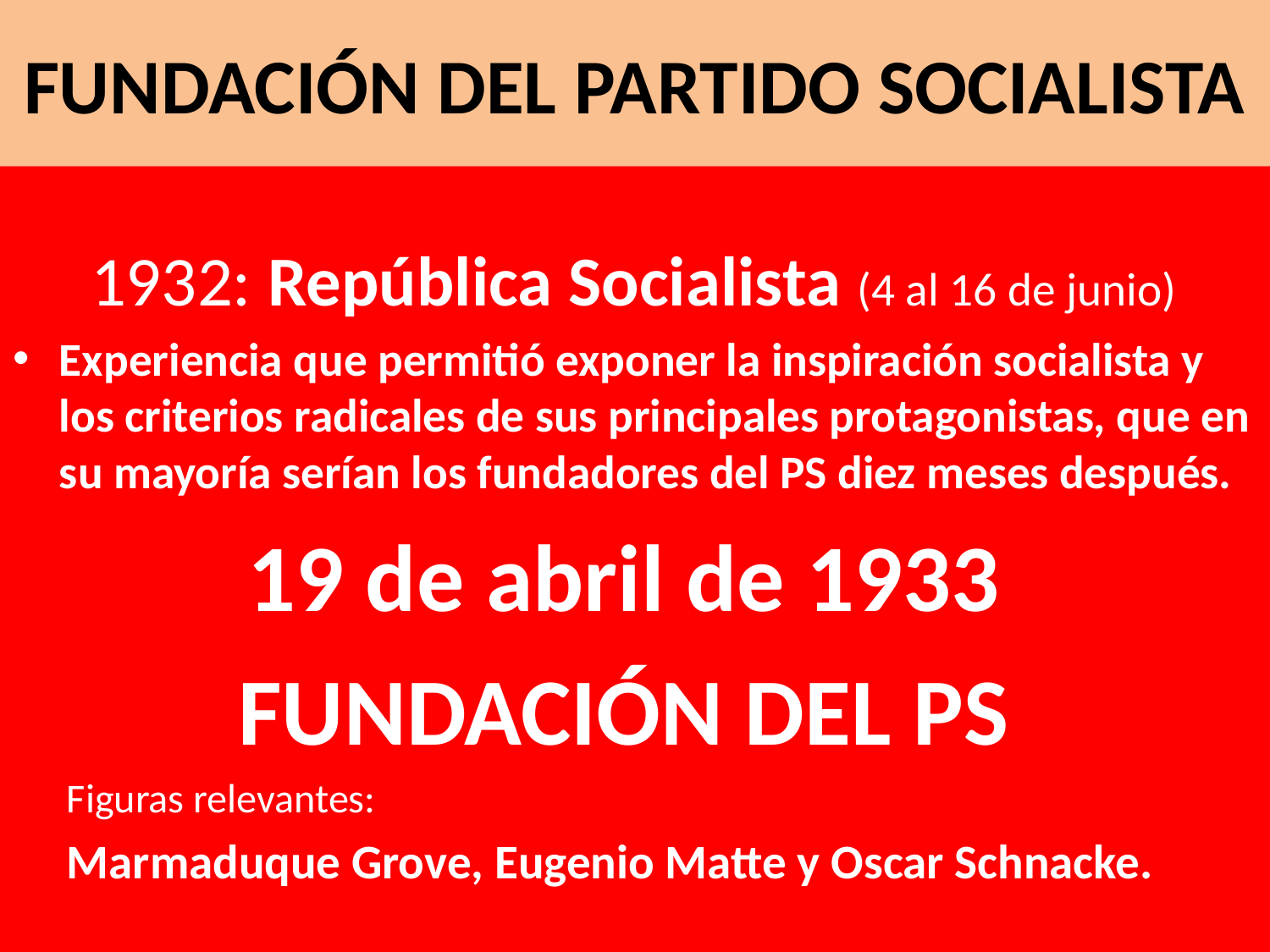

# FUNDACIÓN DEL PARTIDO SOCIALISTA

1932: República Socialista (4 al 16 de junio)
Experiencia que permitió exponer la inspiración socialista y los criterios radicales de sus principales protagonistas, que en su mayoría serían los fundadores del PS diez meses después.
19 de abril de 1933
FUNDACIÓN DEL PS
Figuras relevantes:
Marmaduque Grove, Eugenio Matte y Oscar Schnacke.